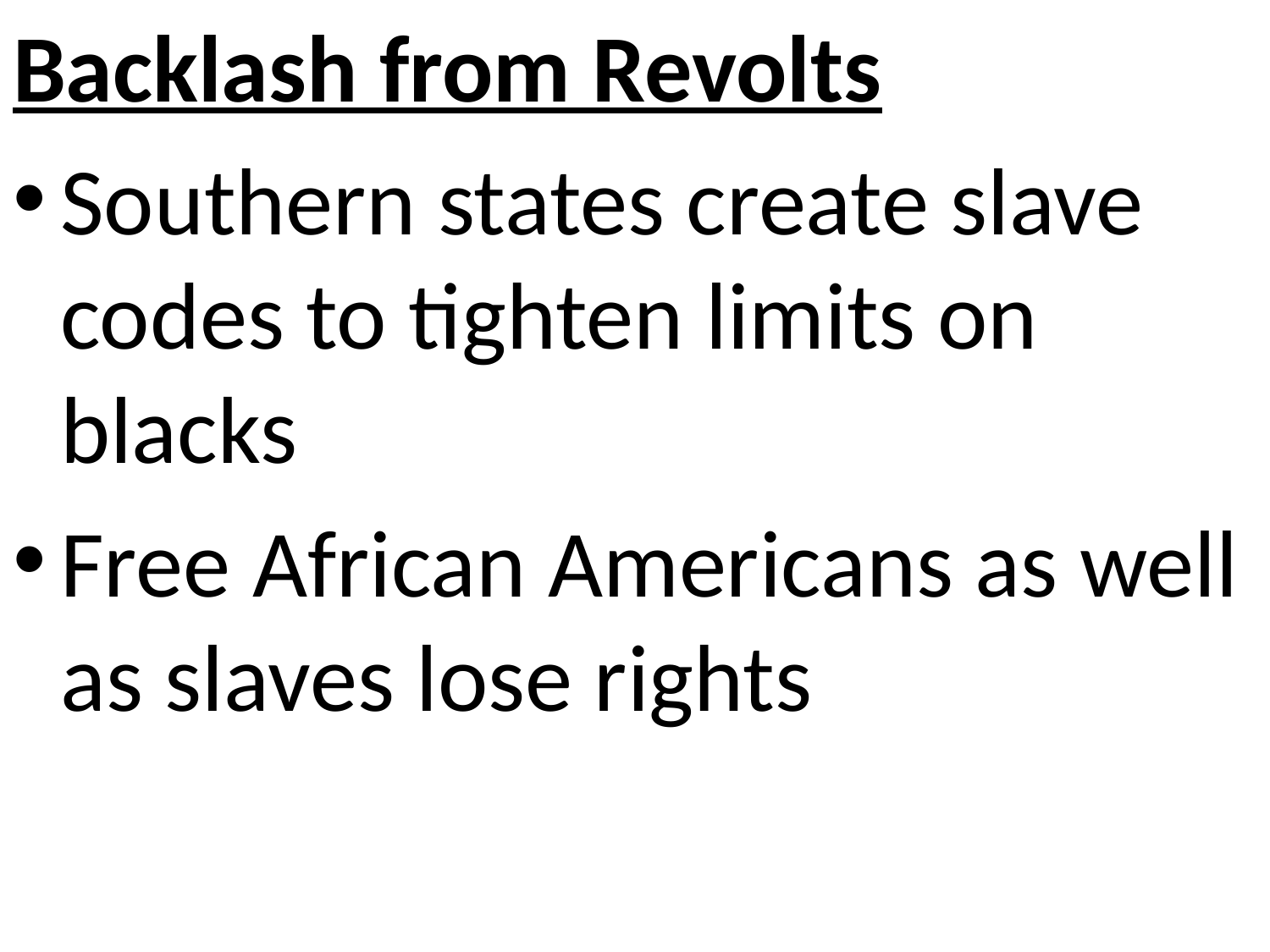

Backlash from Revolts
Southern states create slave codes to tighten limits on blacks
Free African Americans as well as slaves lose rights